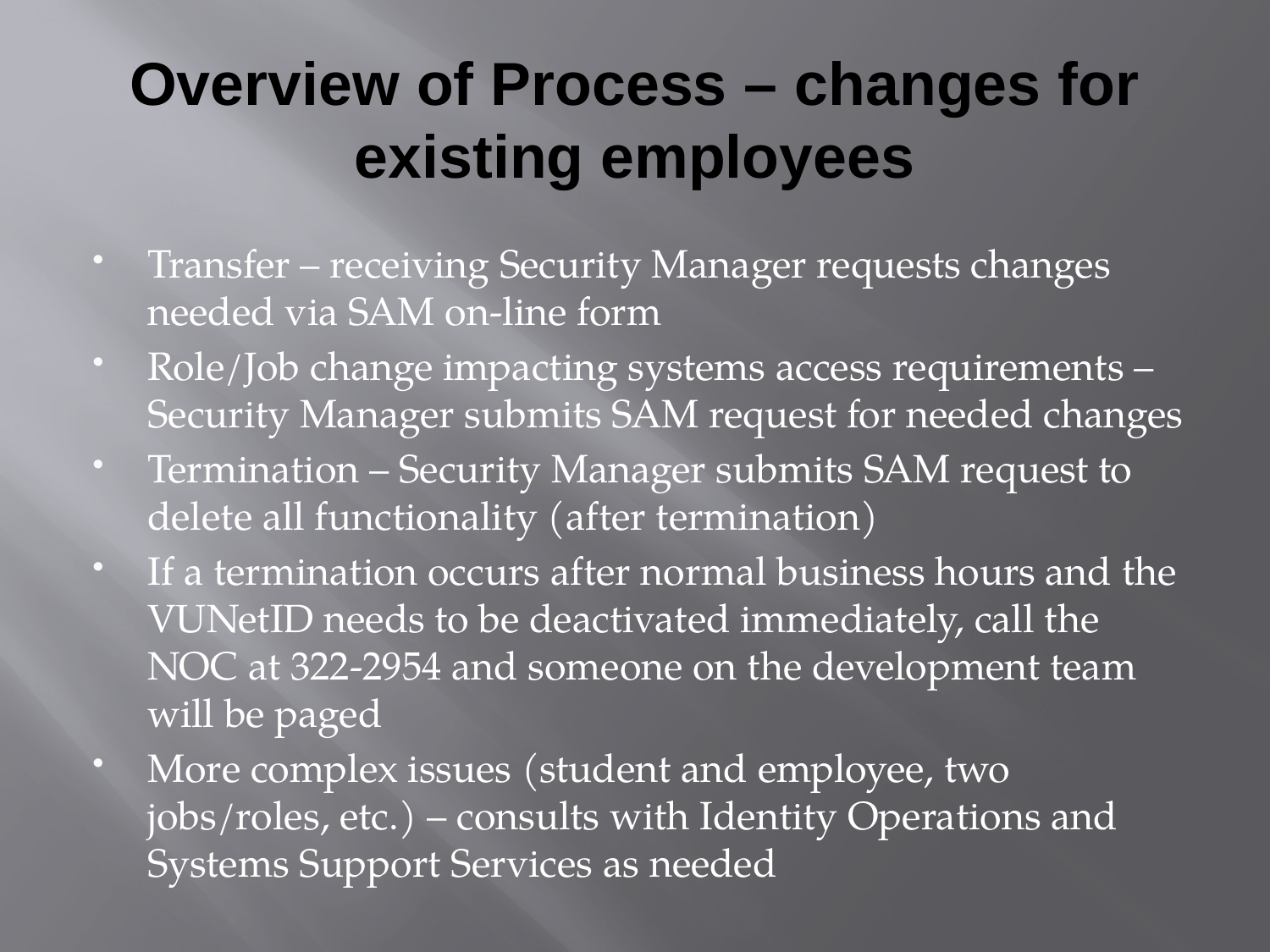

# Overview of Process – changes for existing employees
Transfer – receiving Security Manager requests changes needed via SAM on-line form
Role/Job change impacting systems access requirements – Security Manager submits SAM request for needed changes
Termination – Security Manager submits SAM request to delete all functionality (after termination)
If a termination occurs after normal business hours and the VUNetID needs to be deactivated immediately, call the NOC at 322-2954 and someone on the development team will be paged
More complex issues (student and employee, two jobs/roles, etc.) – consults with Identity Operations and Systems Support Services as needed